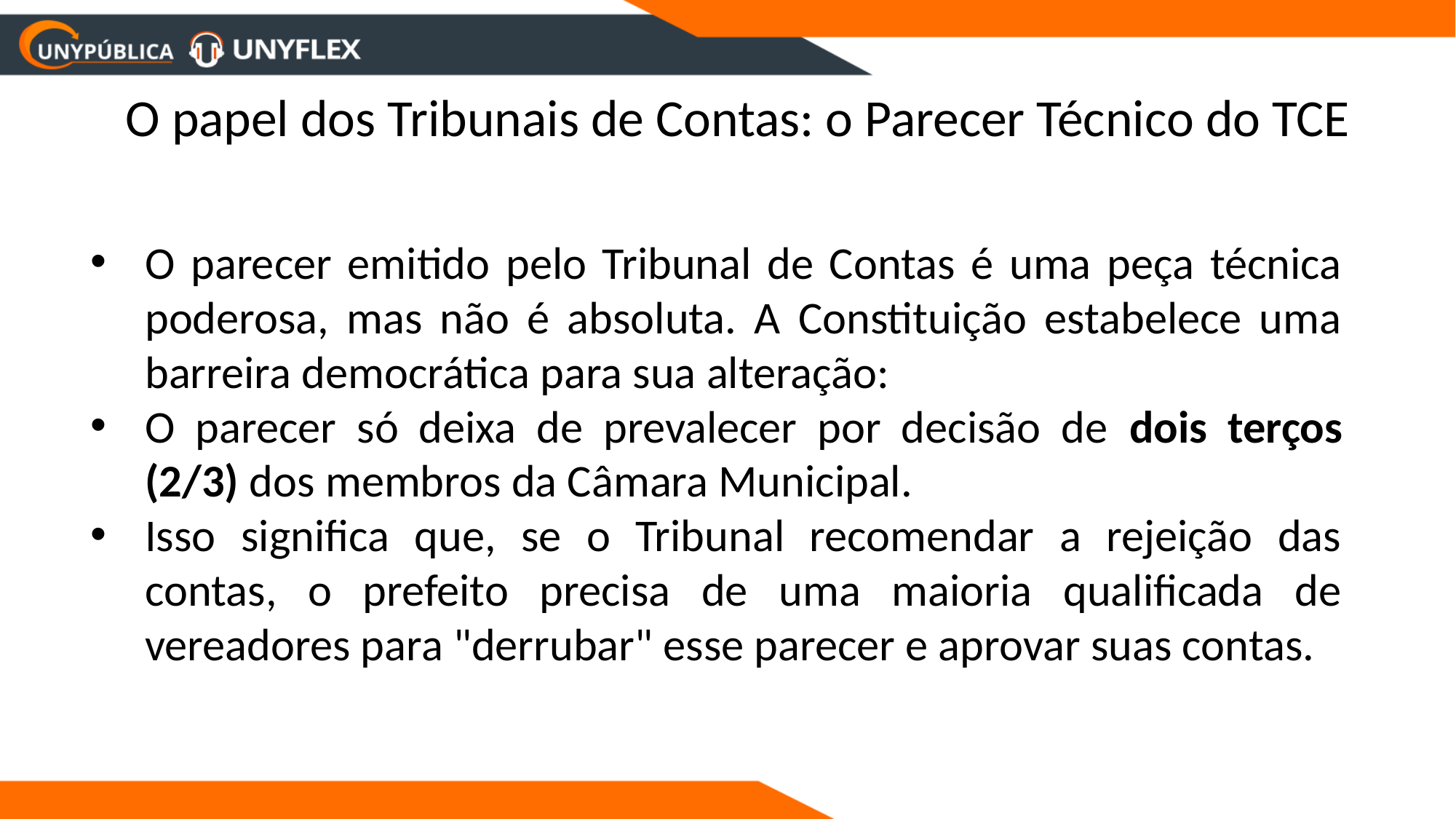

# O papel dos Tribunais de Contas: o Parecer Técnico do TCE
O parecer emitido pelo Tribunal de Contas é uma peça técnica poderosa, mas não é absoluta. A Constituição estabelece uma barreira democrática para sua alteração:
O parecer só deixa de prevalecer por decisão de dois terços (2/3) dos membros da Câmara Municipal.
Isso significa que, se o Tribunal recomendar a rejeição das contas, o prefeito precisa de uma maioria qualificada de vereadores para "derrubar" esse parecer e aprovar suas contas.